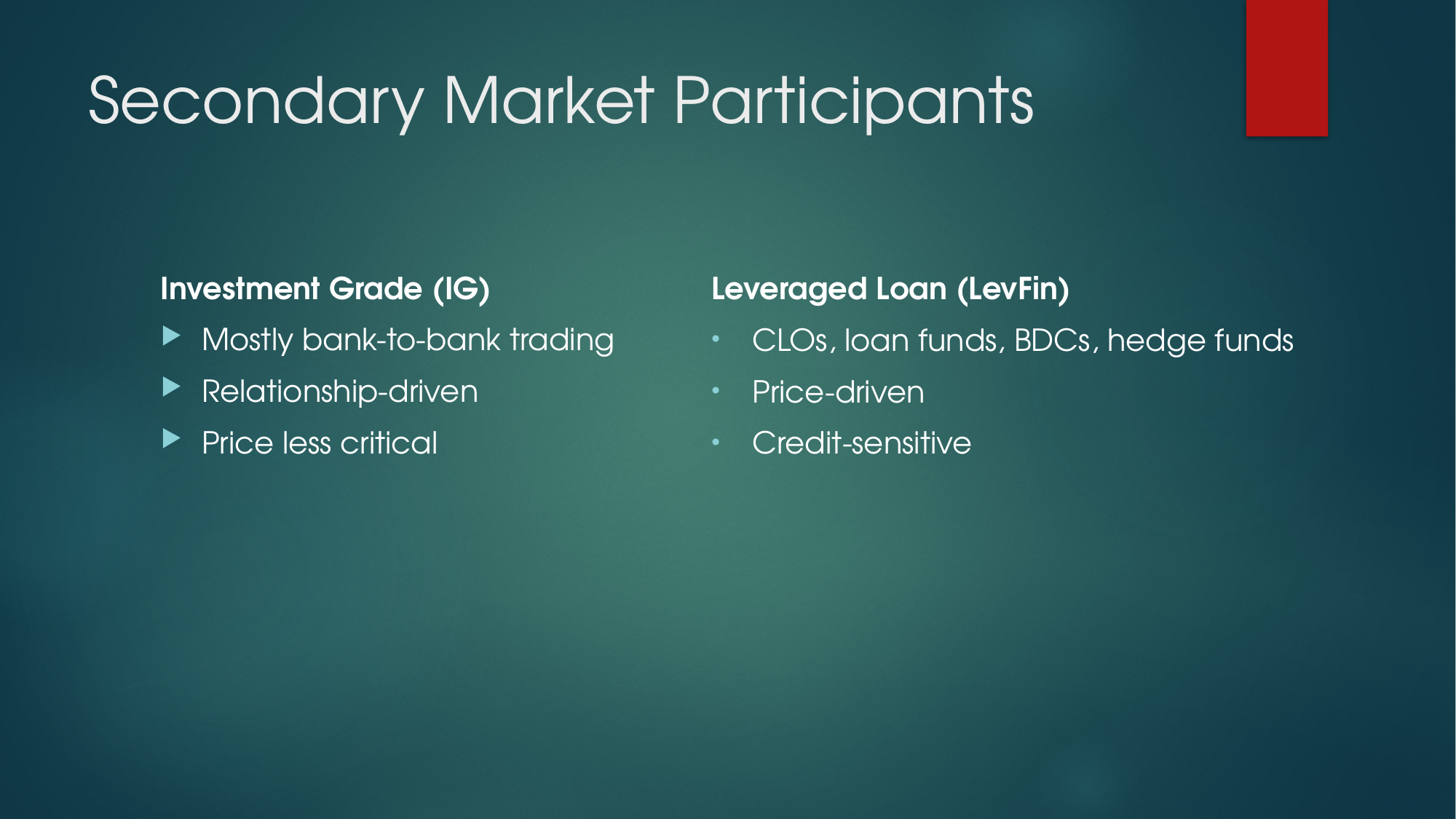

# Secondary Market Participants
Investment Grade (IG)
Mostly bank-to-bank trading
Relationship-driven
Price less critical

Leveraged Loan (LevFin)
CLOs, loan funds, BDCs, hedge funds
Price-driven
Credit-sensitive